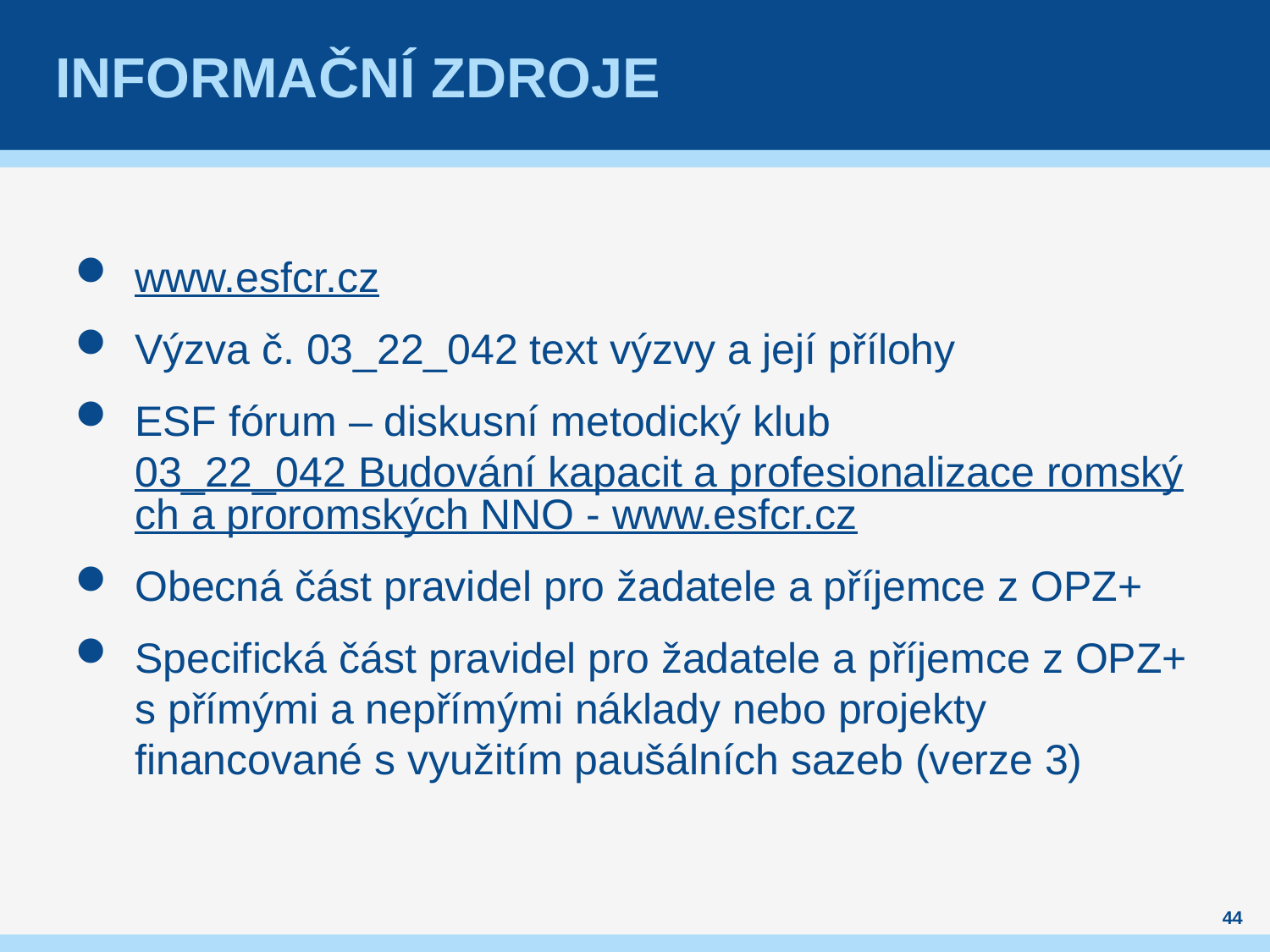

# Informační zdroje
www.esfcr.cz
Výzva č. 03_22_042 text výzvy a její přílohy
ESF fórum – diskusní metodický klub 03_22_042 Budování kapacit a profesionalizace romských a proromských NNO - www.esfcr.cz
Obecná část pravidel pro žadatele a příjemce z OPZ+
Specifická část pravidel pro žadatele a příjemce z OPZ+ s přímými a nepřímými náklady nebo projekty financované s využitím paušálních sazeb (verze 3)

44